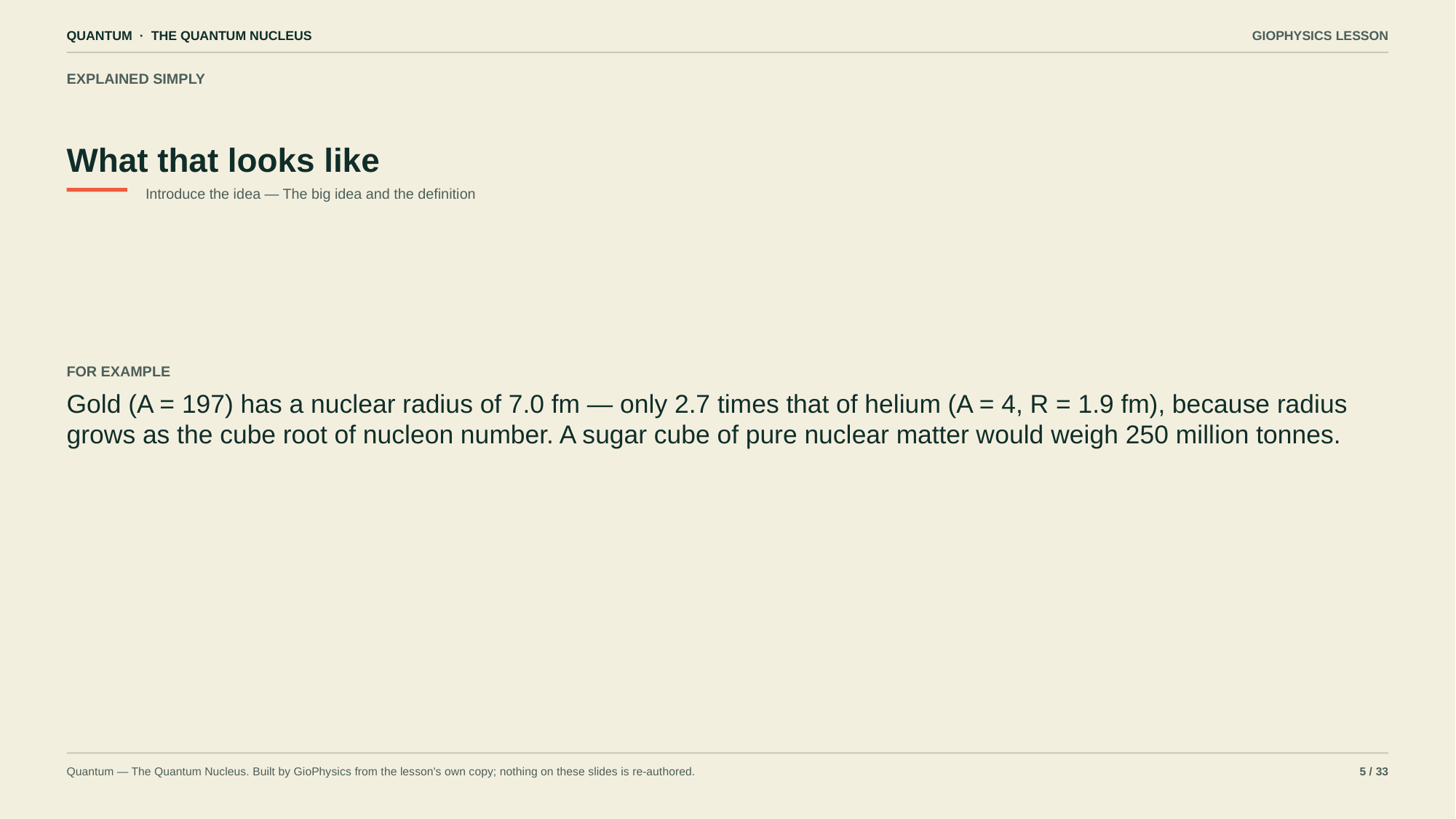

QUANTUM  ·  THE QUANTUM NUCLEUS
GIOPHYSICS LESSON

EXPLAINED SIMPLY
What that looks like
Introduce the idea — The big idea and the definition

FOR EXAMPLE
Gold (A = 197) has a nuclear radius of 7.0 fm — only 2.7 times that of helium (A = 4, R = 1.9 fm), because radius grows as the cube root of nucleon number. A sugar cube of pure nuclear matter would weigh 250 million tonnes.

Quantum — The Quantum Nucleus. Built by GioPhysics from the lesson's own copy; nothing on these slides is re-authored.
5 / 33